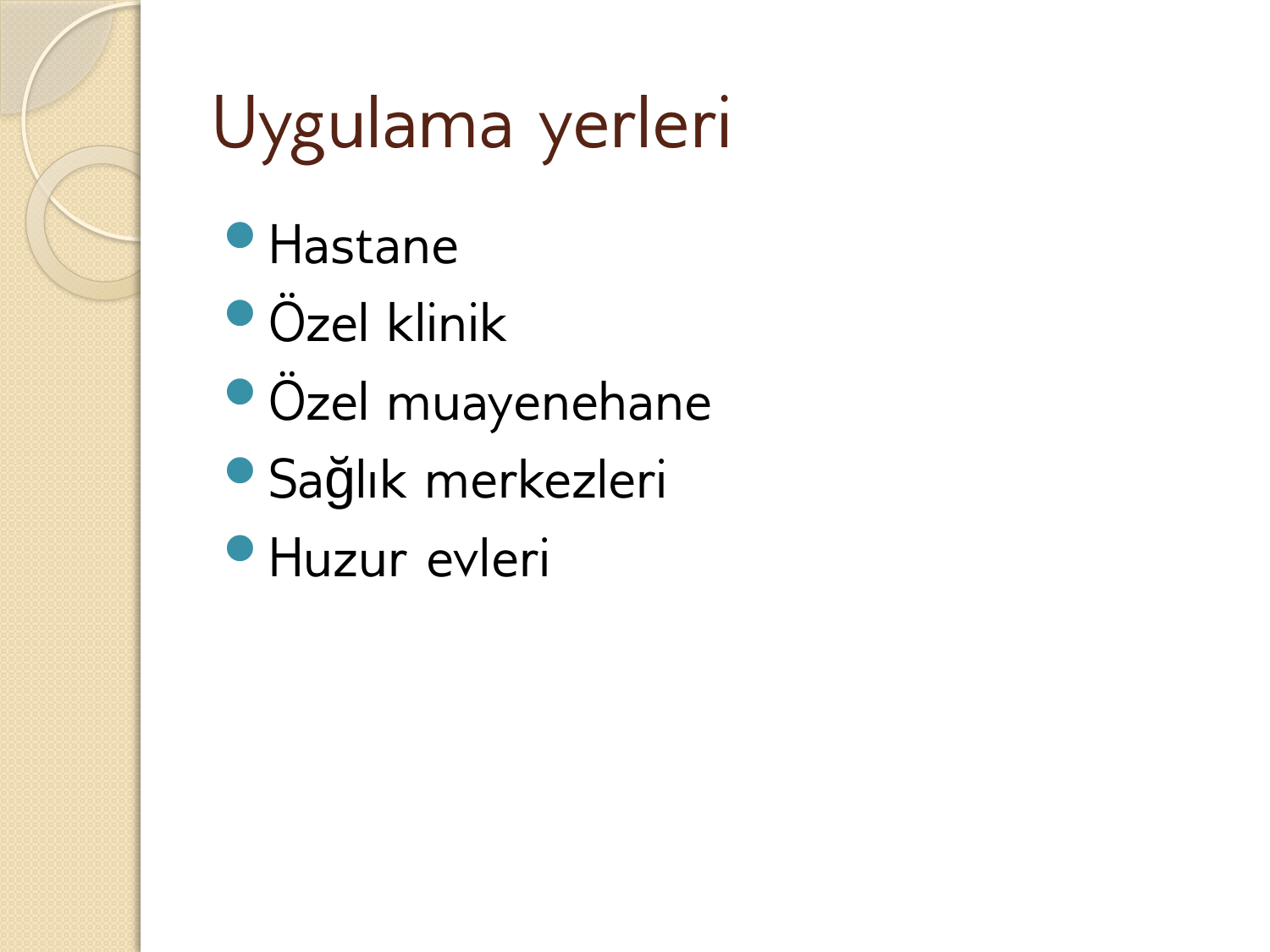

# Uygulama yerleri
Hastane
Özel klinik
Özel muayenehane
Sağlık merkezleri
Huzur evleri